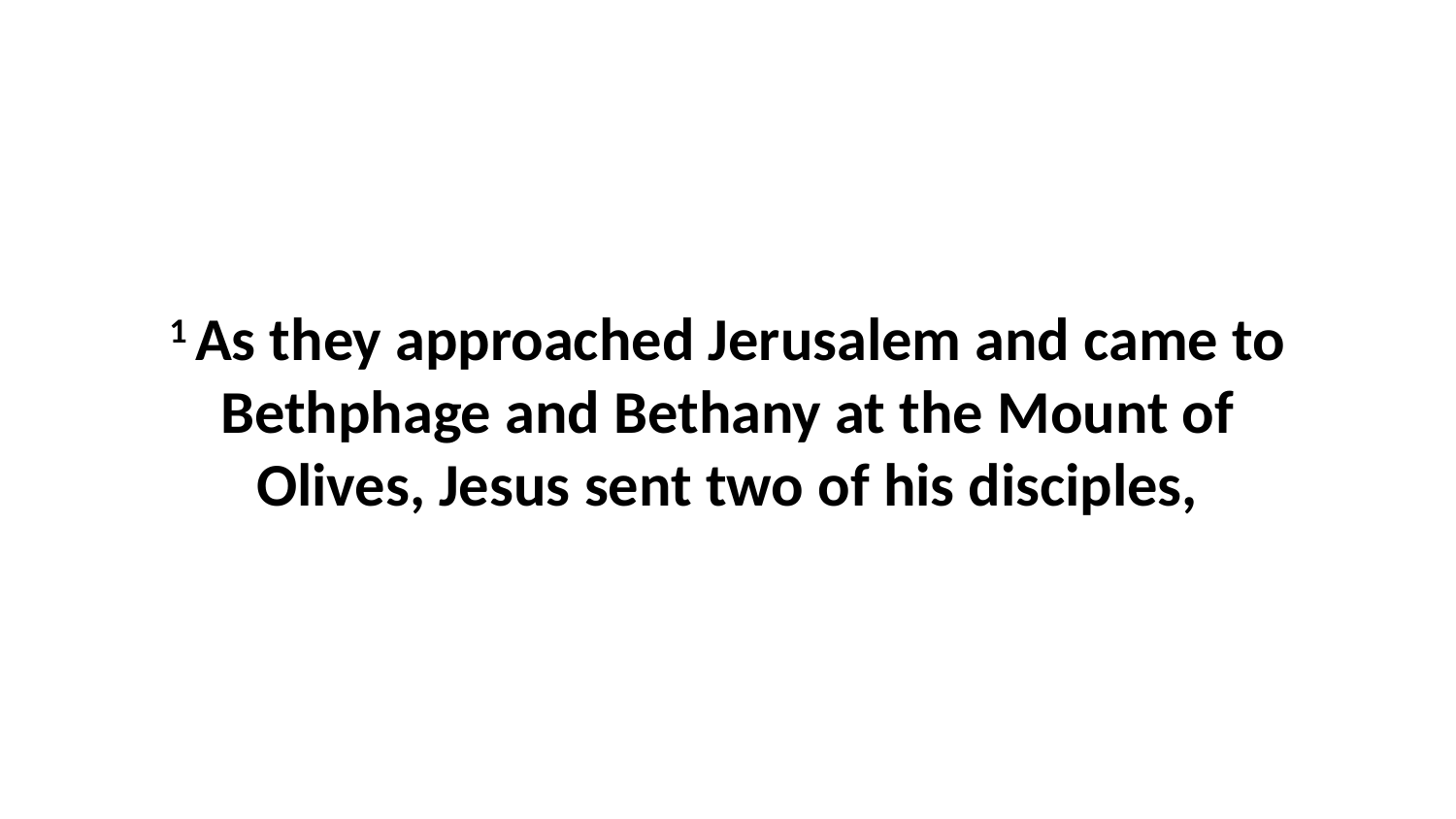

1 As they approached Jerusalem and came to Bethphage and Bethany at the Mount of Olives, Jesus sent two of his disciples,